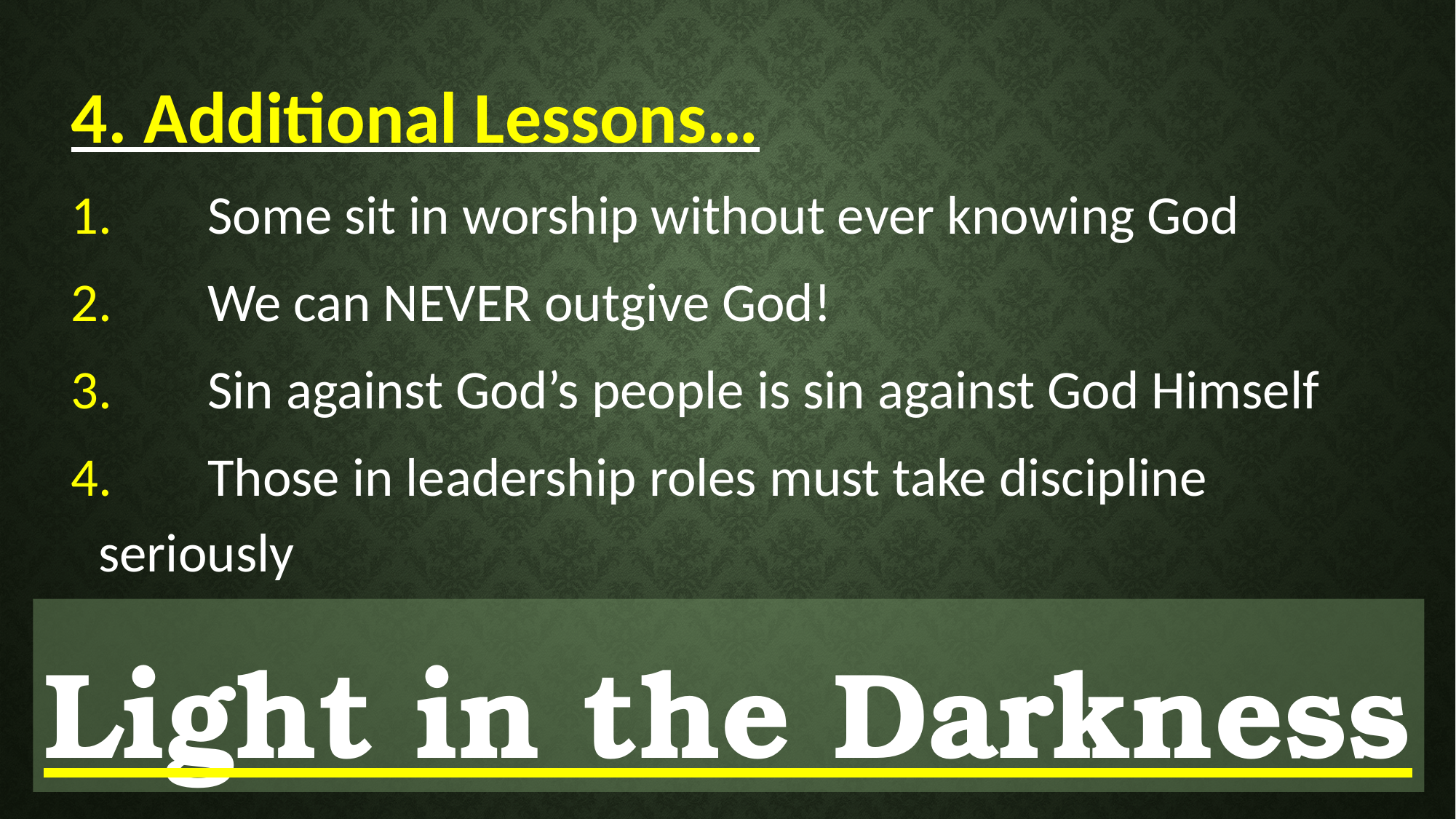

4. Additional Lessons…
1.	Some sit in worship without ever knowing God
2.	We can NEVER outgive God!
3.	Sin against God’s people is sin against God Himself
4.	Those in leadership roles must take discipline seriously

Light in the Darkness